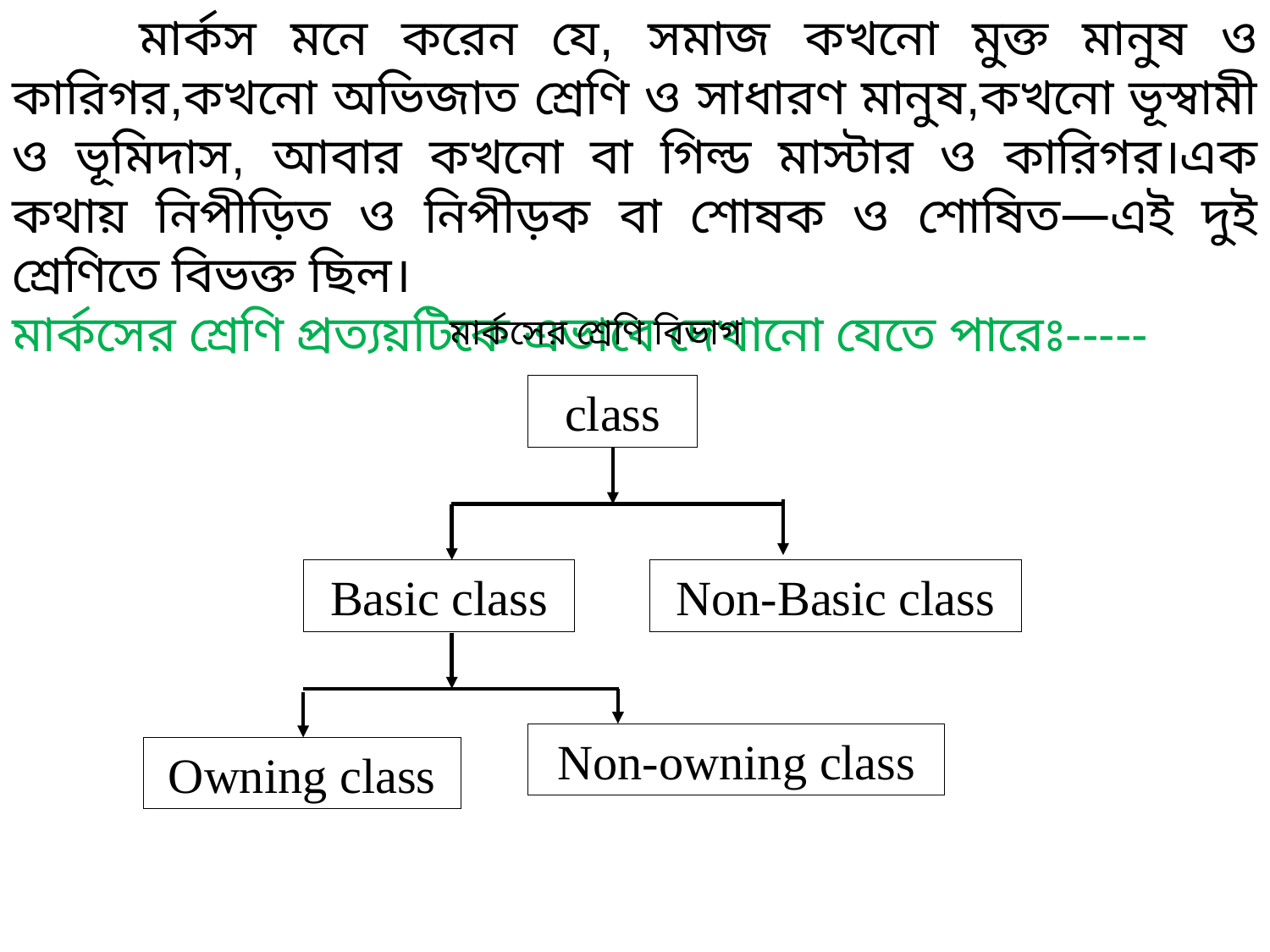

মার্কস মনে করেন যে, সমাজ কখনো মুক্ত মানুষ ও কারিগর,কখনো অভিজাত শ্রেণি ও সাধারণ মানুষ,কখনো ভূস্বামী ও ভূমিদাস, আবার কখনো বা গিল্ড মাস্টার ও কারিগর।এক কথায় নিপীড়িত ও নিপীড়ক বা শোষক ও শোষিত—এই দুই শ্রেণিতে বিভক্ত ছিল।
মার্কসের শ্রেণি প্রত্যয়টিকে এভাবে দেখানো যেতে পারেঃ-----
মার্কসের শ্রেণি বিভাগ
class
Basic class
Non-Basic class
Non-owning class
Owning class